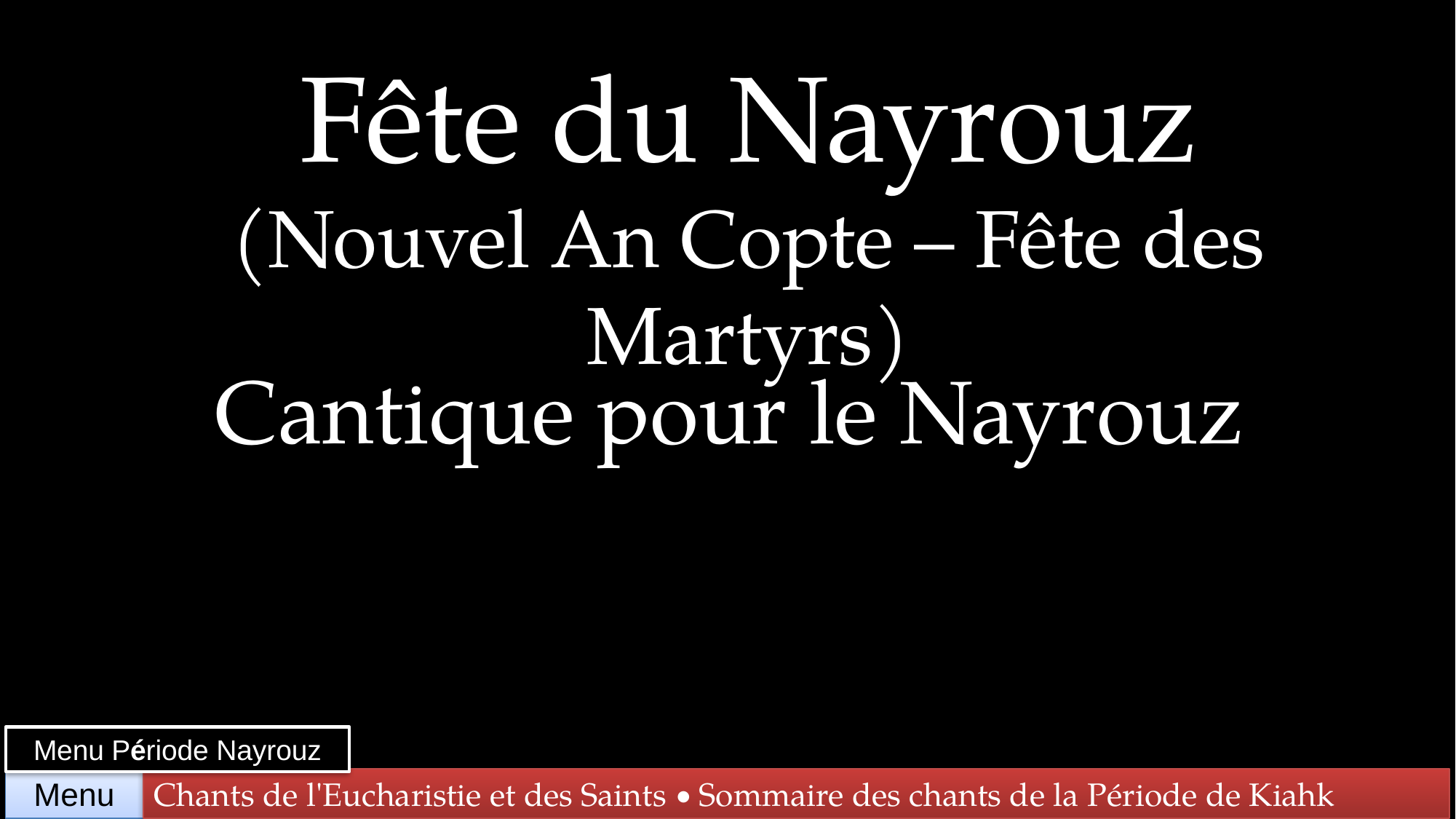

Fête du Nayrouz
(Nouvel An Copte – Fête des Martyrs)
Cantique pour le Nayrouz
Menu Période Nayrouz
Chants de l'Eucharistie et des Saints • Sommaire des chants de la Période de Kiahk
Menu